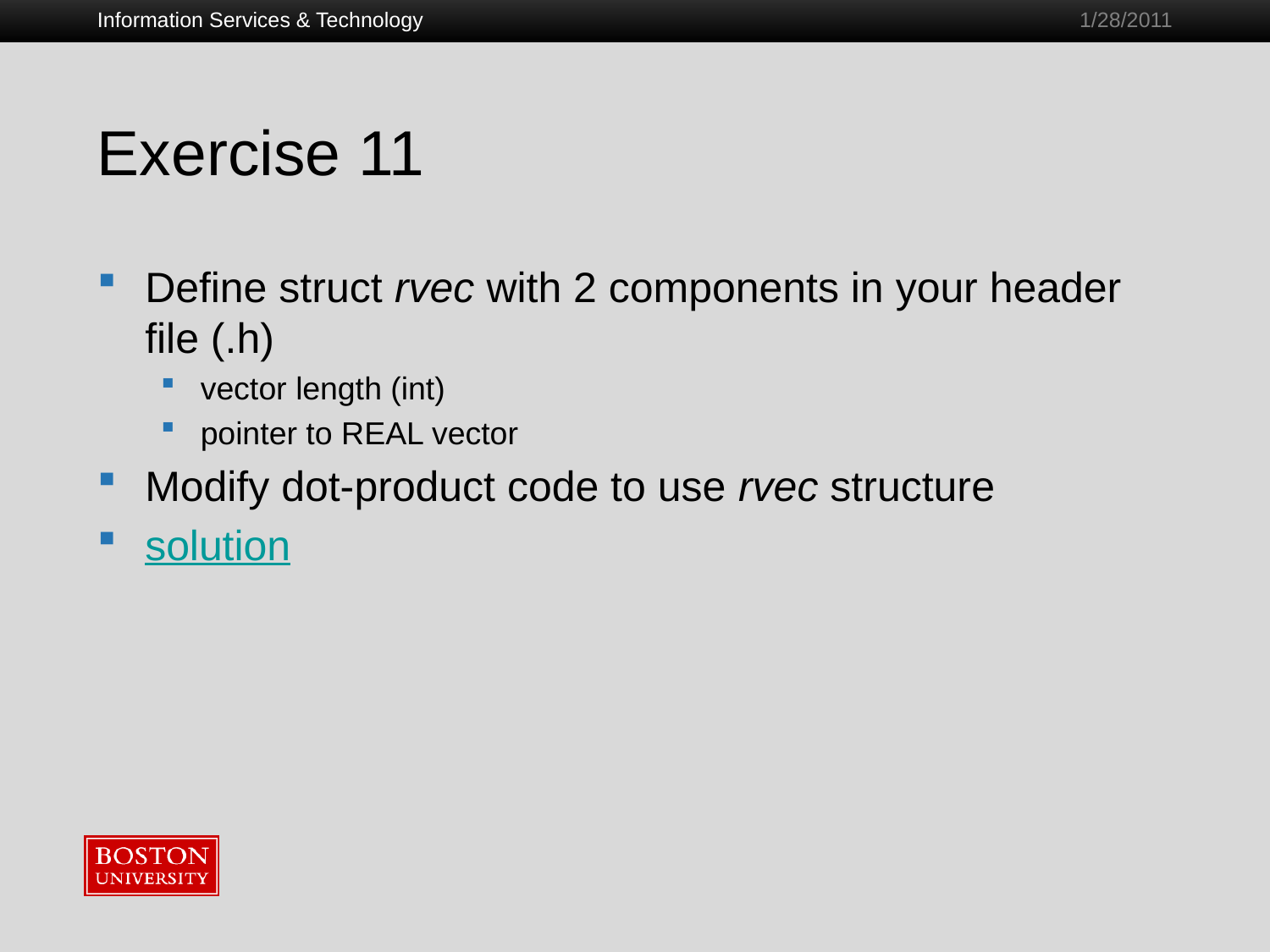

Information Services & Technology
1/28/2011
# Exercise 11
Define struct rvec with 2 components in your header file (.h)
vector length (int)
pointer to REAL vector
Modify dot-product code to use rvec structure
solution

85